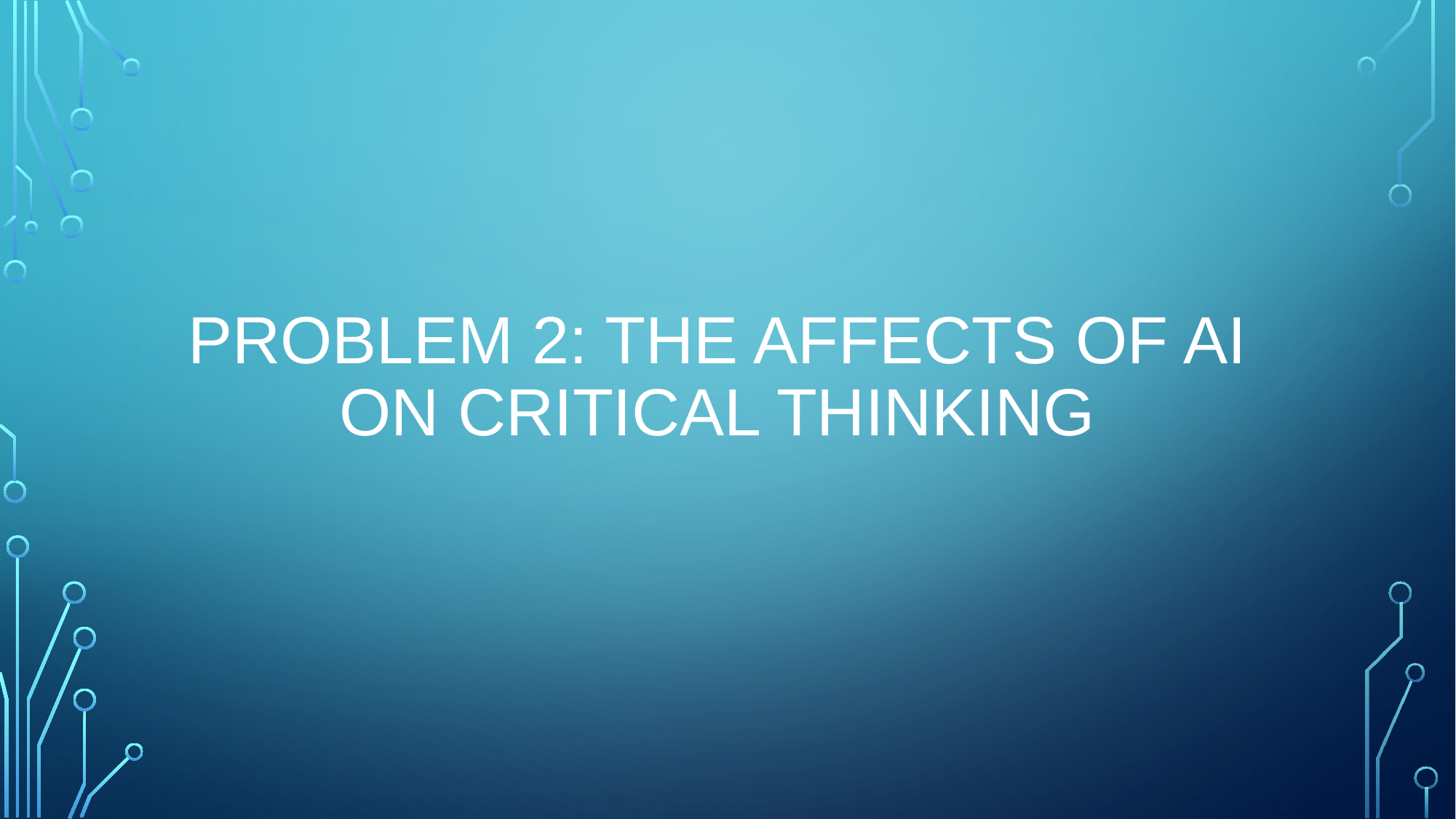

# Problem 2: The affects of ai on critical thinking